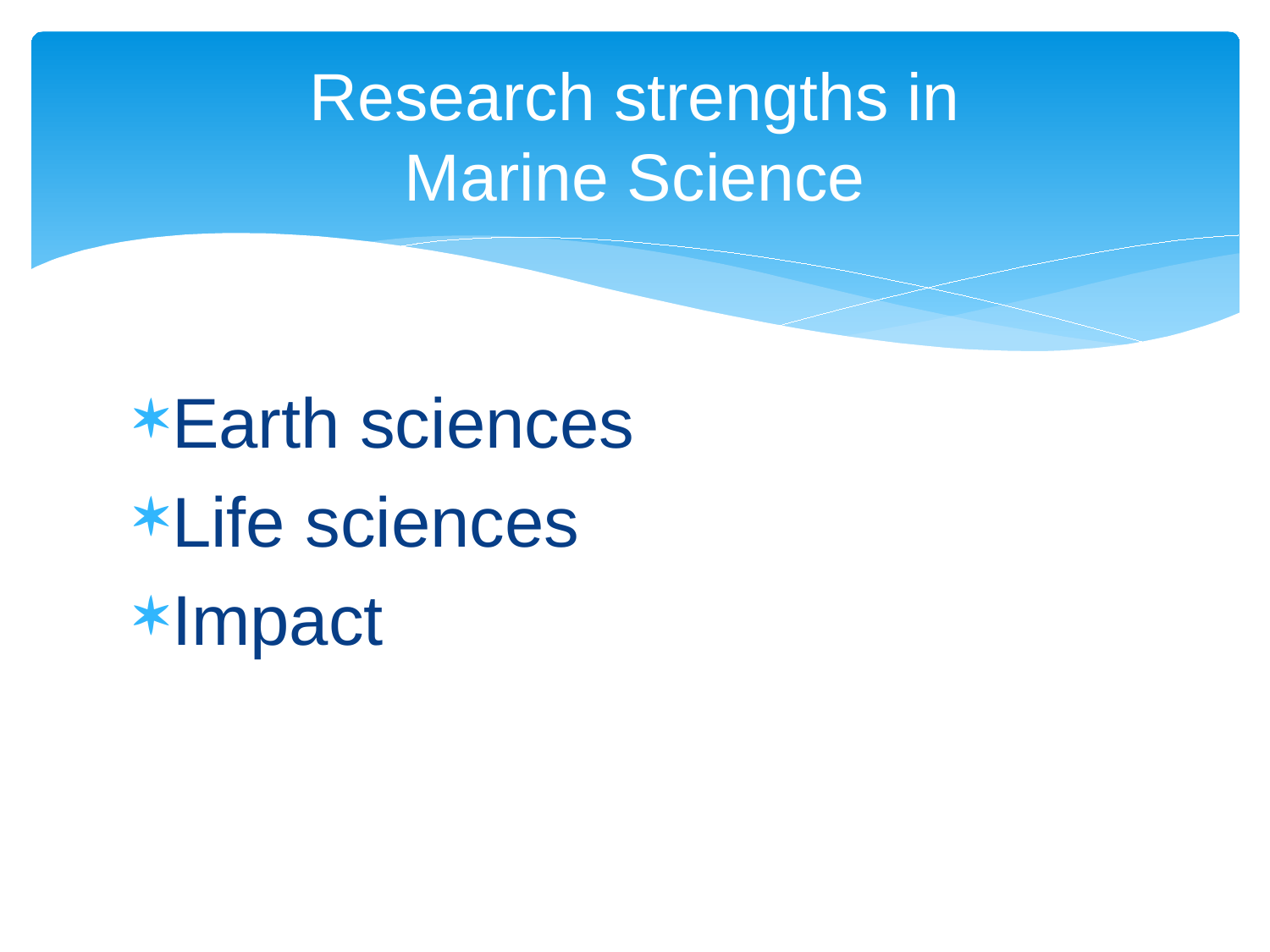

# Research strengths in Marine Science
Earth sciences
Life sciences
Impact